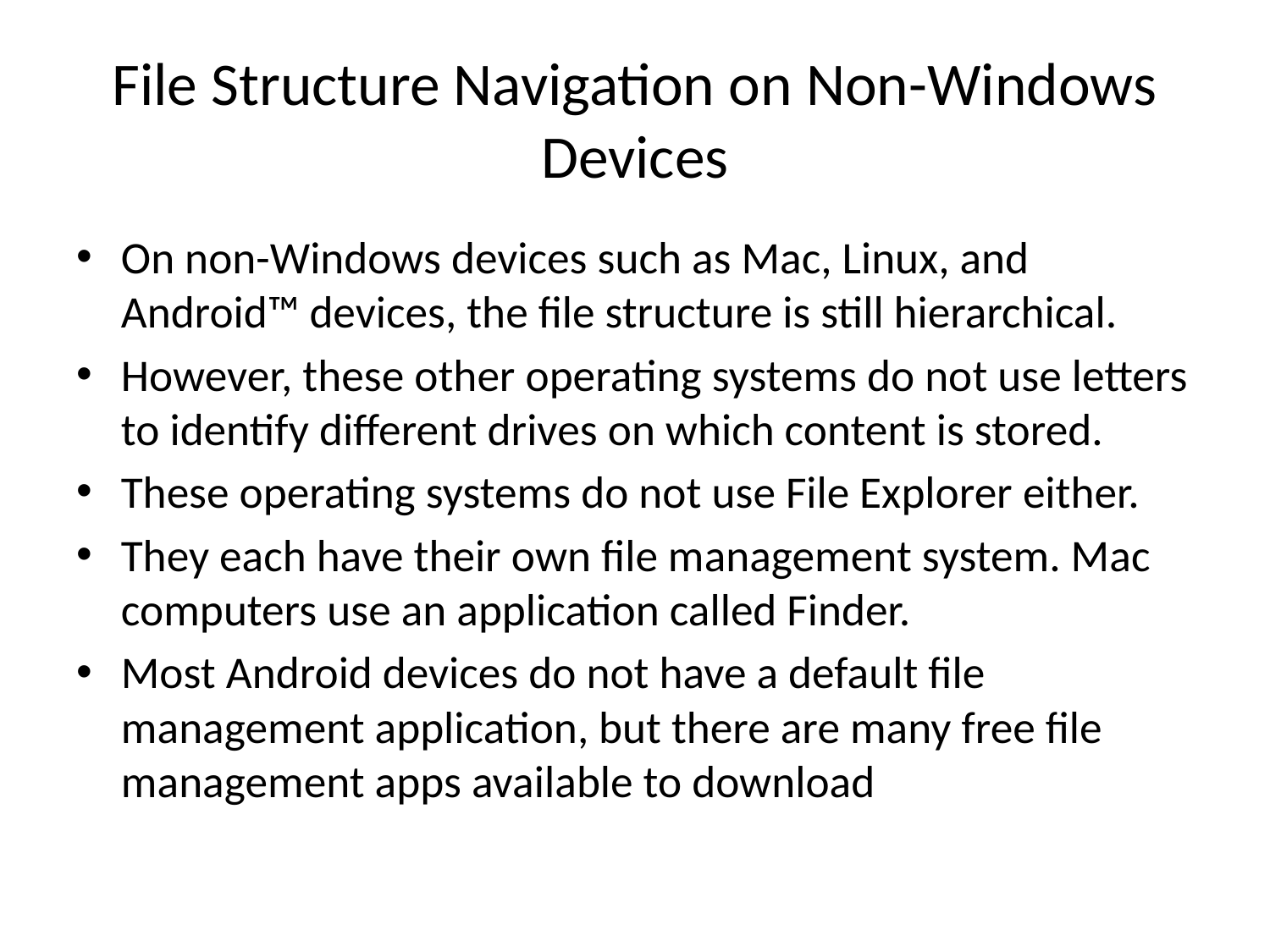

# File Structure Navigation on Non-Windows Devices
On non-Windows devices such as Mac, Linux, and Android™ devices, the file structure is still hierarchical.
However, these other operating systems do not use letters to identify different drives on which content is stored.
These operating systems do not use File Explorer either.
They each have their own file management system. Mac computers use an application called Finder.
Most Android devices do not have a default file management application, but there are many free file management apps available to download